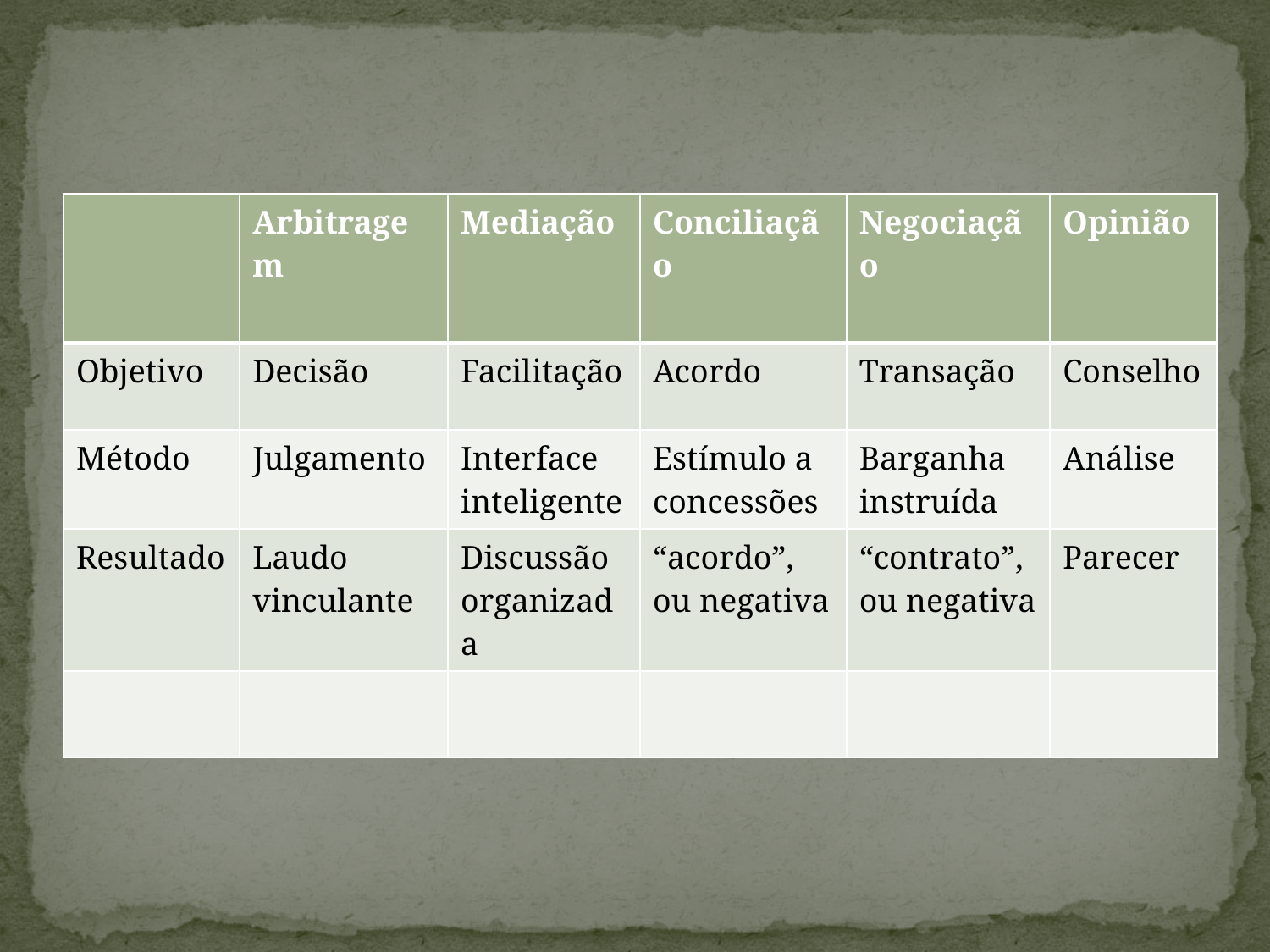

|  | Arbitragem | Mediação | Conciliação | Negociação | Opinião |
| --- | --- | --- | --- | --- | --- |
| Objetivo | Decisão | Facilitação | Acordo | Transação | Conselho |
| Método | Julgamento | Interface inteligente | Estímulo a concessões | Barganha instruída | Análise |
| Resultado | Laudo vinculante | Discussão organizada | “acordo”, ou negativa | “contrato”, ou negativa | Parecer |
|  |  |  |  |  |  |
# Arbitragem